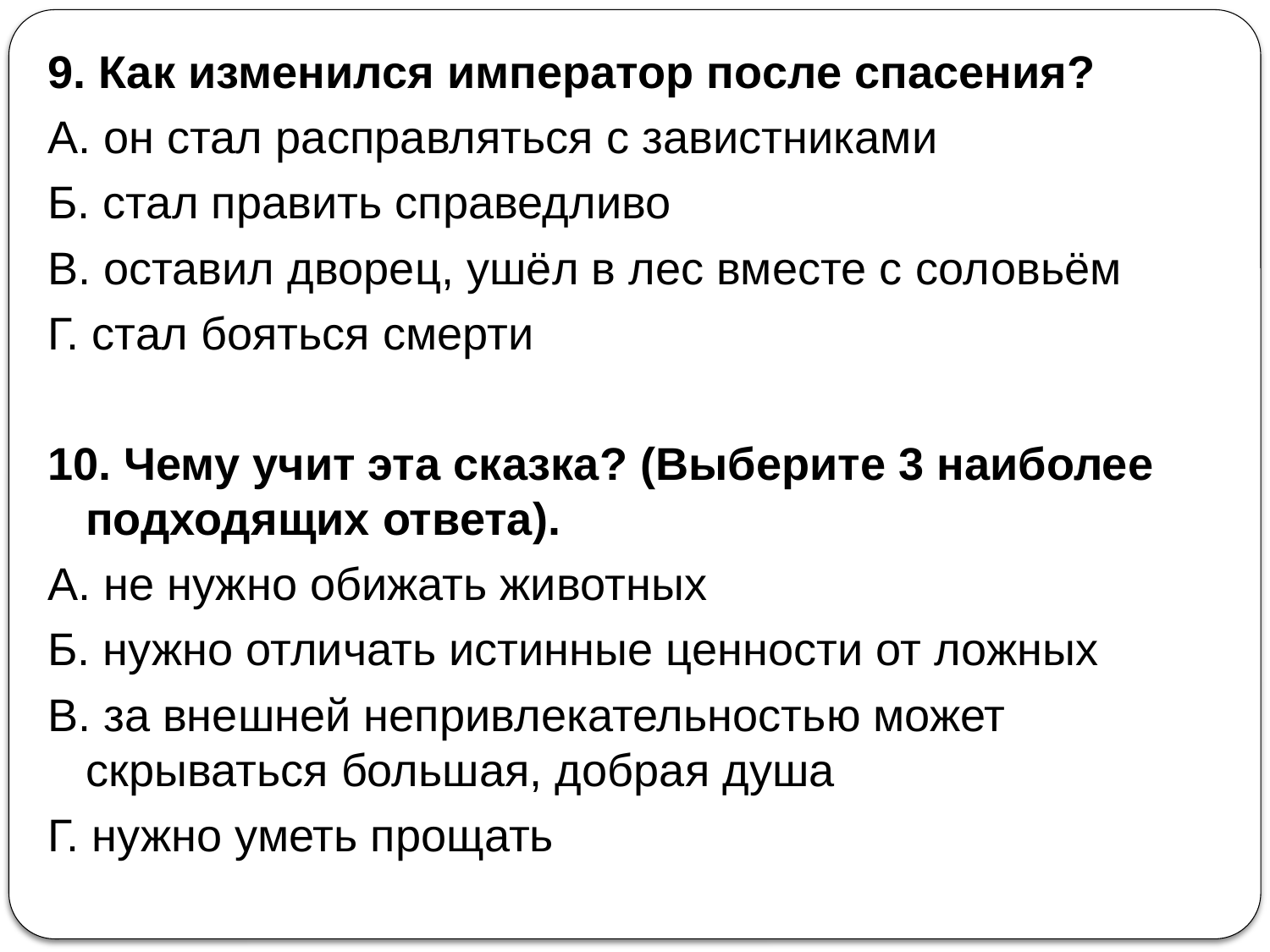

9. Как изменился император после спасения?
А. он стал расправляться с завистниками
Б. стал править справедливо
В. оставил дворец, ушёл в лес вместе с соловьём
Г. стал бояться смерти

10. Чему учит эта сказка? (Выберите 3 наиболее подходящих ответа).
А. не нужно обижать животных
Б. нужно отличать истинные ценности от ложных
В. за внешней непривлекательностью может скрываться большая, добрая душа
Г. нужно уметь прощать